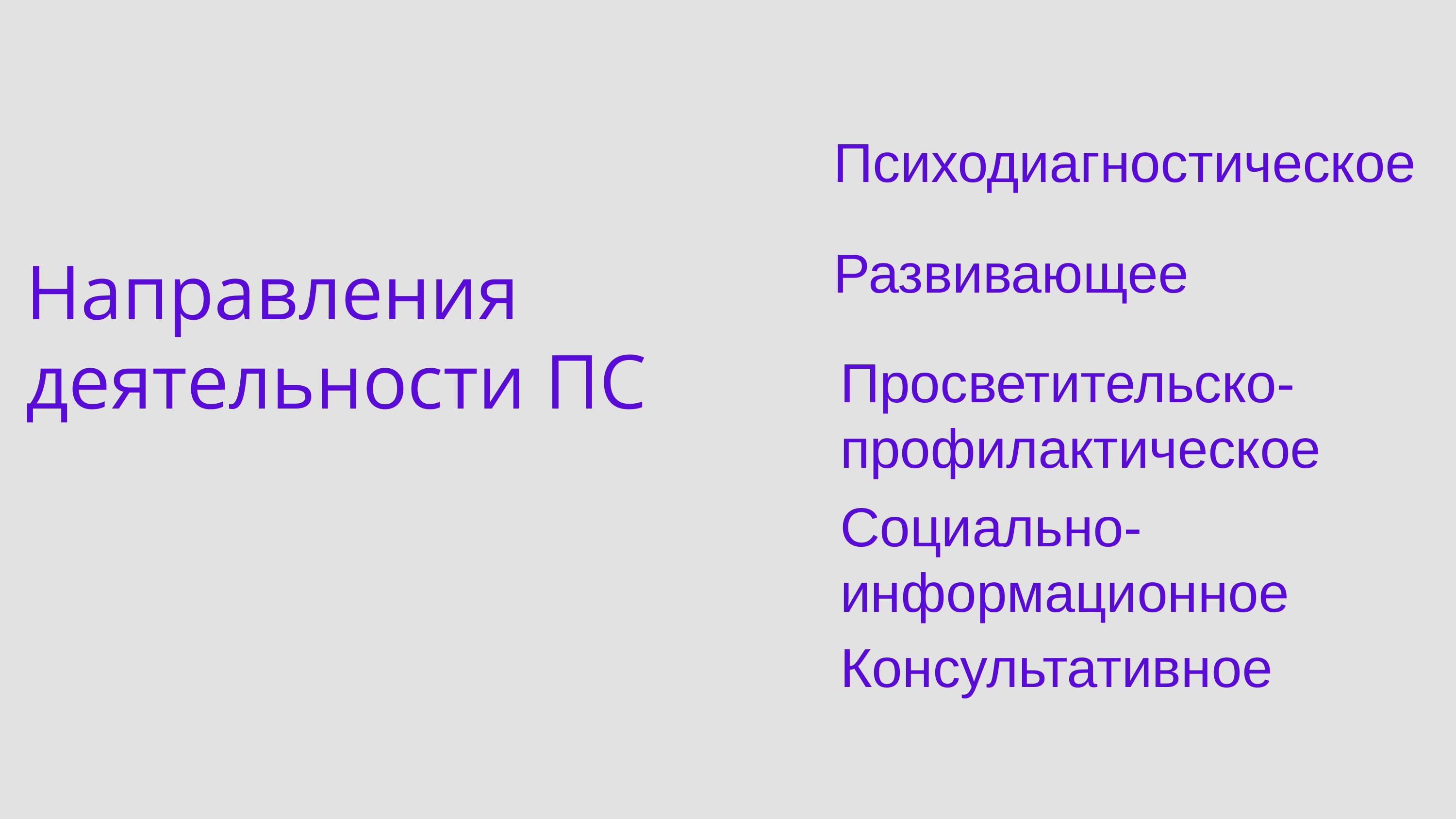

Психодиагностическое

Развивающее

Направления деятельности ПС
Просветительско-профилактическое

Социально-информационное
Консультативное